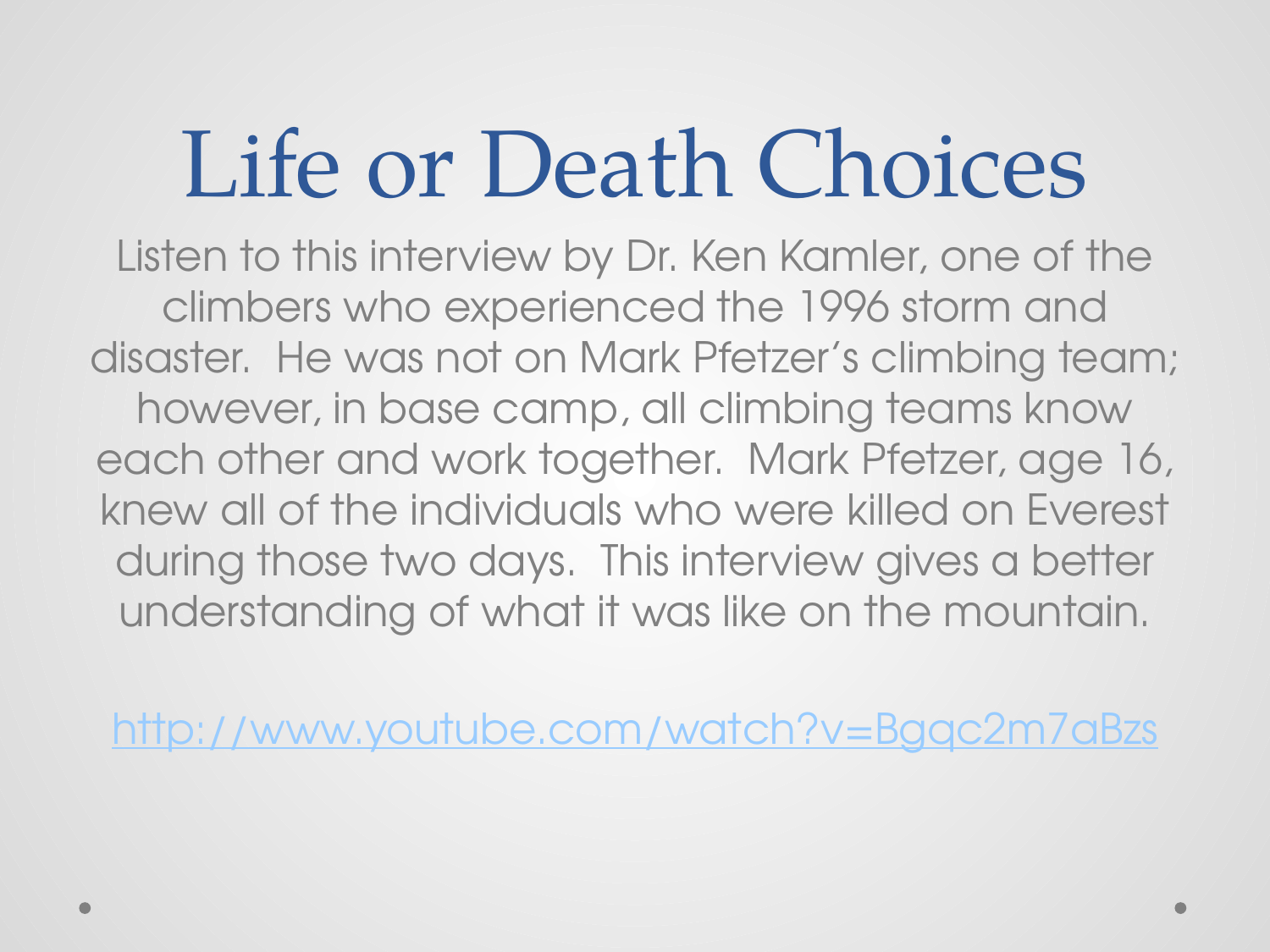

# Life or Death Choices
Listen to this interview by Dr. Ken Kamler, one of the climbers who experienced the 1996 storm and disaster.  He was not on Mark Pfetzer’s climbing team; however, in base camp, all climbing teams know each other and work together.  Mark Pfetzer, age 16, knew all of the individuals who were killed on Everest during those two days.  This interview gives a better understanding of what it was like on the mountain.

http://www.youtube.com/watch?v=Bgqc2m7aBzs